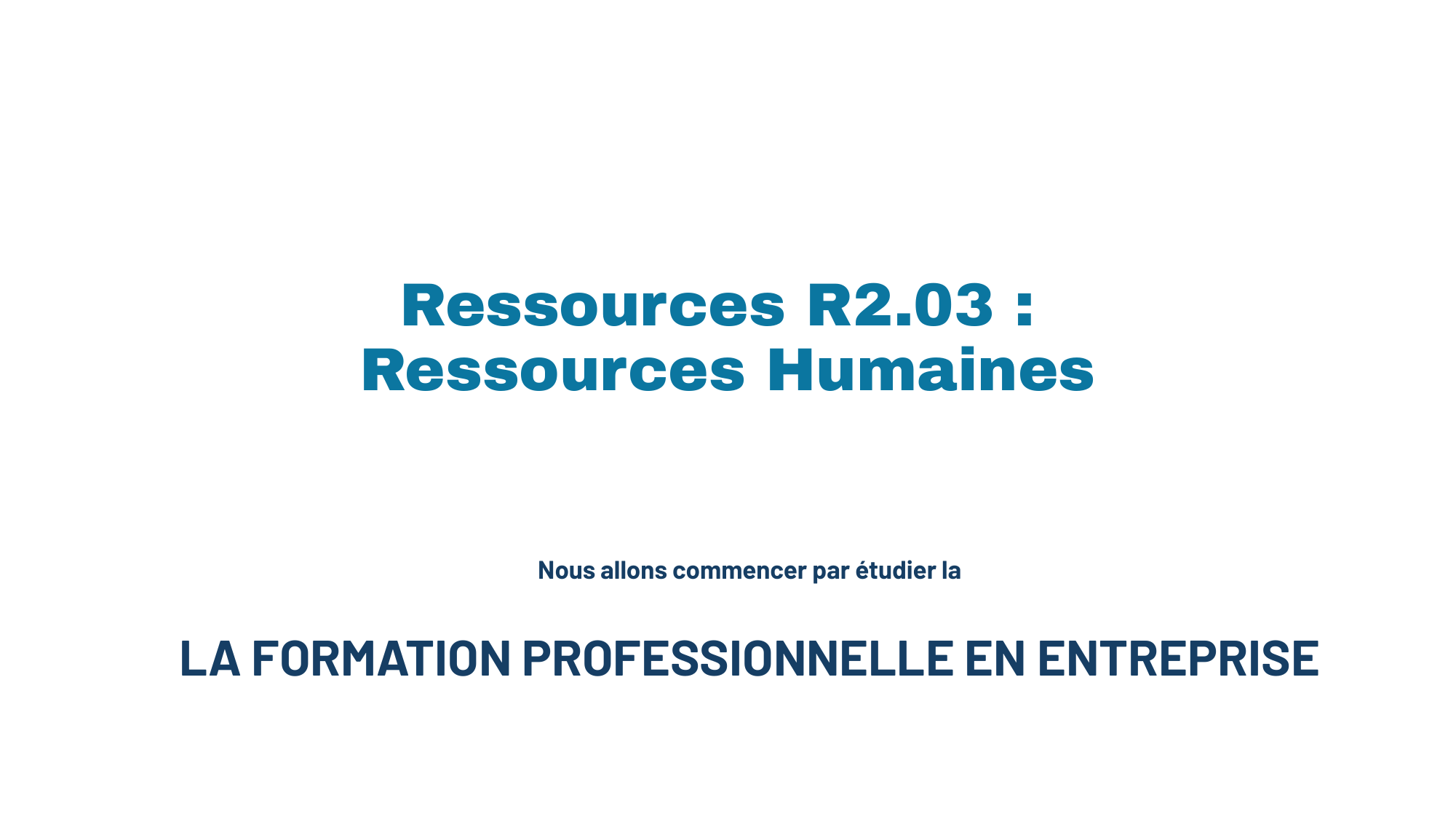

# Ressources R2.03 : Ressources Humaines

Nous allons commencer par étudier la

LA FORMATION PROFESSIONNELLE EN ENTREPRISE